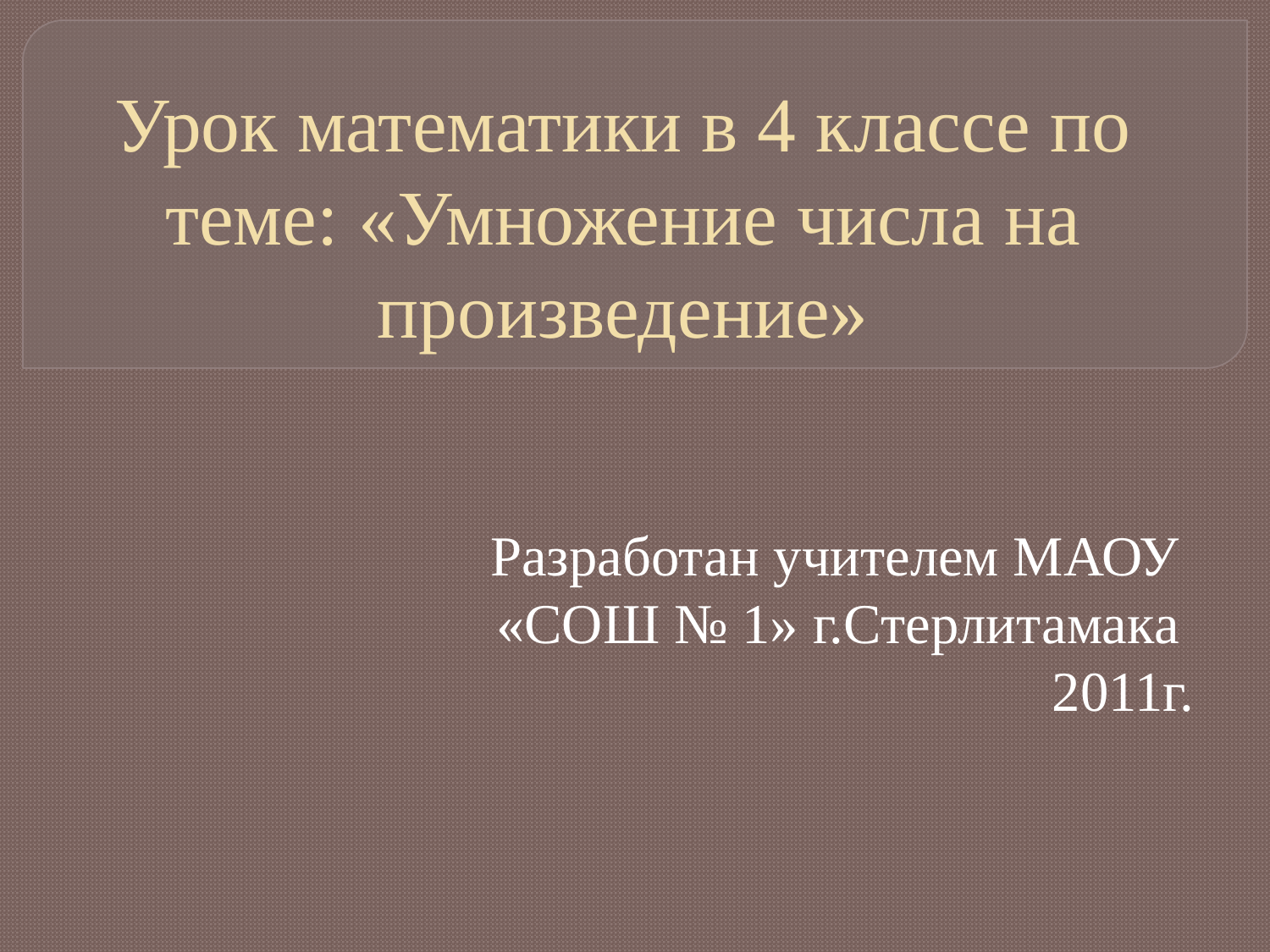

# Урок математики в 4 классе по теме: «Умножение числа на произведение»
Разработан учителем МАОУ
«СОШ № 1» г.Стерлитамака
2011г.